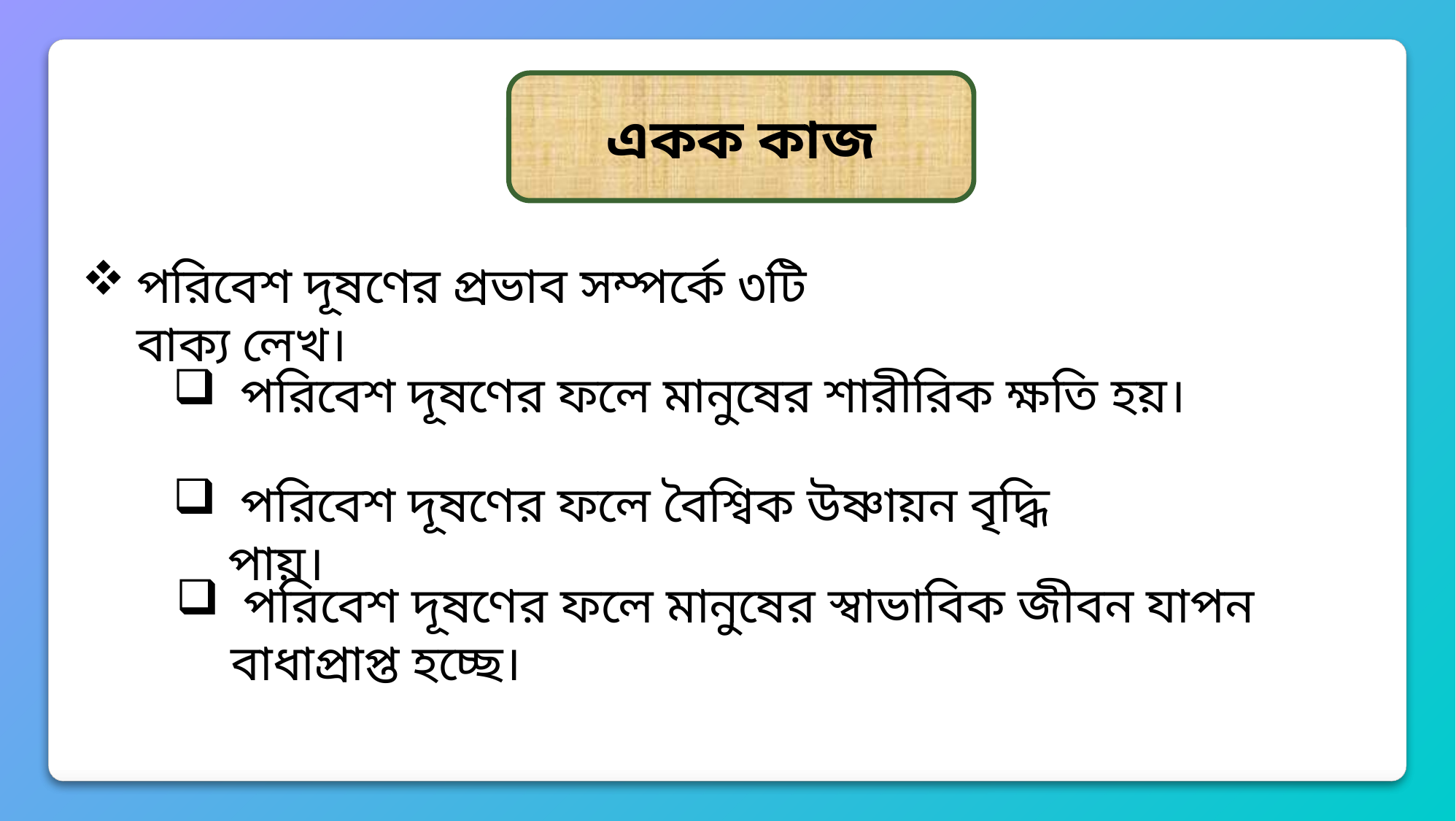

একক কাজ
পরিবেশ দূষণের প্রভাব সম্পর্কে ৩টি বাক্য লেখ।
 পরিবেশ দূষণের ফলে মানুষের শারীরিক ক্ষতি হয়।
 পরিবেশ দূষণের ফলে বৈশ্বিক উষ্ণায়ন বৃদ্ধি পায়।
 পরিবেশ দূষণের ফলে মানুষের স্বাভাবিক জীবন যাপন বাধাপ্রাপ্ত হচ্ছে।